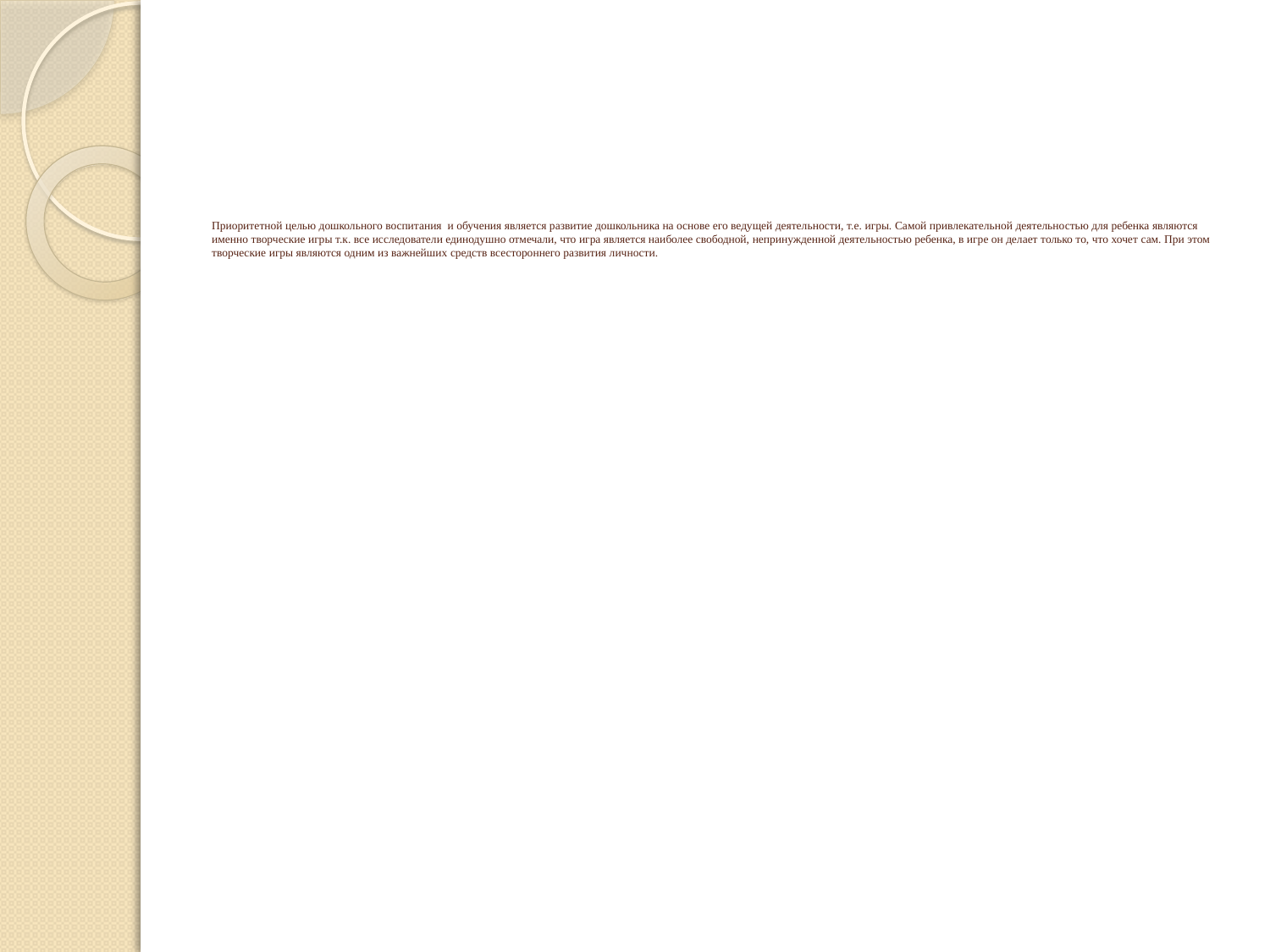

# Приоритетной целью дошкольного воспитания  и обучения является развитие дошкольника на основе его ведущей деятельности, т.е. игры. Самой привлекательной деятельностью для ребенка являются именно творческие игры т.к. все исследователи единодушно отмечали, что игра является наиболее свободной, непринужденной деятельностью ребенка, в игре он делает только то, что хочет сам. При этом творческие игры являются одним из важнейших средств всестороннего развития личности.